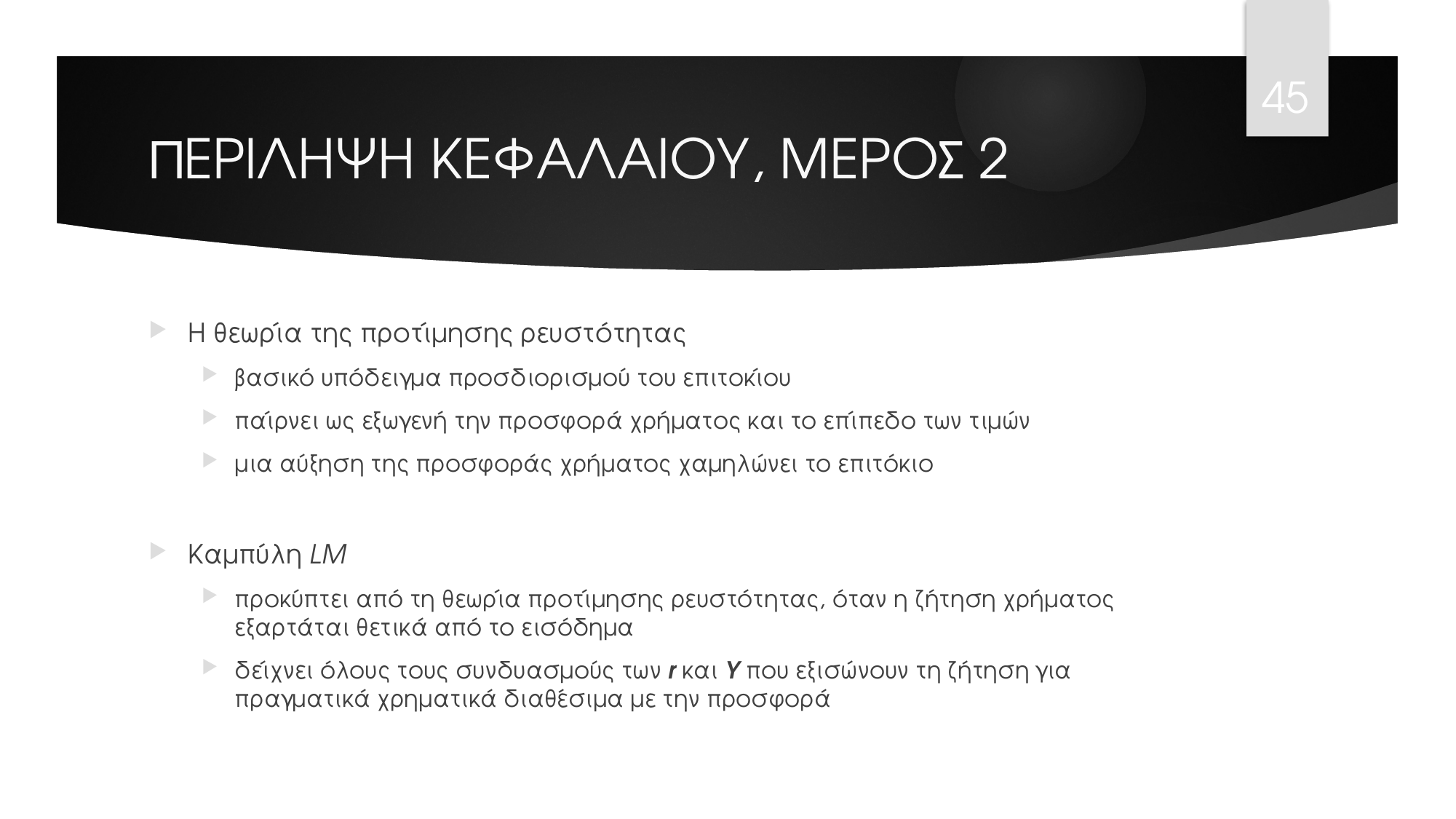

45
# ΠΕΡΙΛΗΨΗ ΚΕΦΑΛΑΙΟΥ, ΜΕΡΟΣ 2
Η θεωρία της προτίμησης ρευστότητας
βασικό υπόδειγμα προσδιορισμού του επιτοκίου
παίρνει ως εξωγενή την προσφορά χρήματος και το επίπεδο των τιμών
μια αύξηση της προσφοράς χρήματος χαμηλώνει το επιτόκιο

Καμπύλη LM
προκύπτει από τη θεωρία προτίμησης ρευστότητας, όταν η ζήτηση χρήματος εξαρτάται θετικά από το εισόδημα
δείχνει όλους τους συνδυασμούς των r και Υ που εξισώνουν τη ζήτηση για πραγματικά χρηματικά διαθέσιμα με την προσφορά